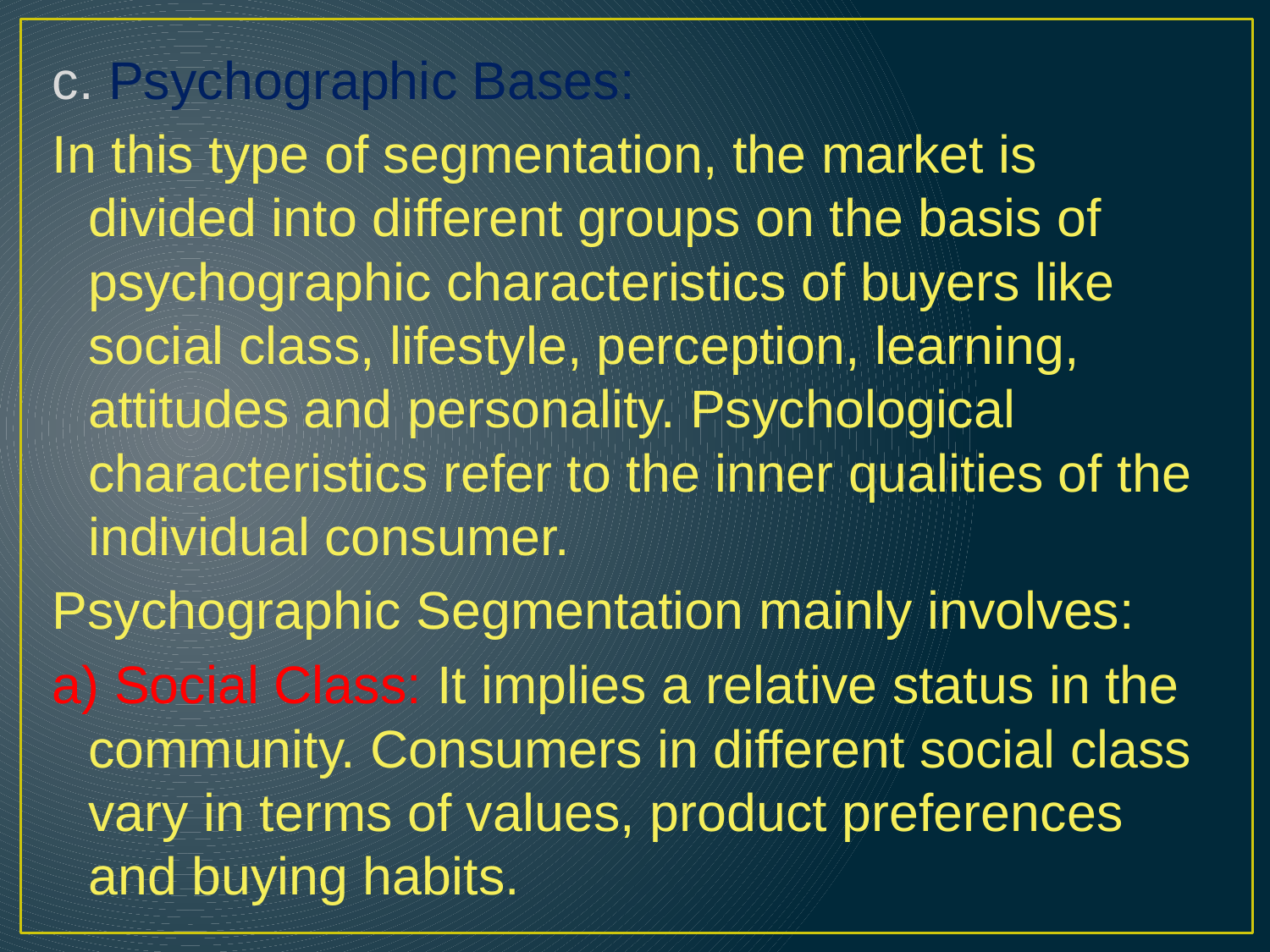

c. Psychographic Bases:
In this type of segmentation, the market is divided into different groups on the basis of psychographic characteristics of buyers like social class, lifestyle, perception, learning, attitudes and personality. Psychological characteristics refer to the inner qualities of the individual consumer.
Psychographic Segmentation mainly involves:
a) Social Class: It implies a relative status in the community. Consumers in different social class vary in terms of values, product preferences and buying habits.